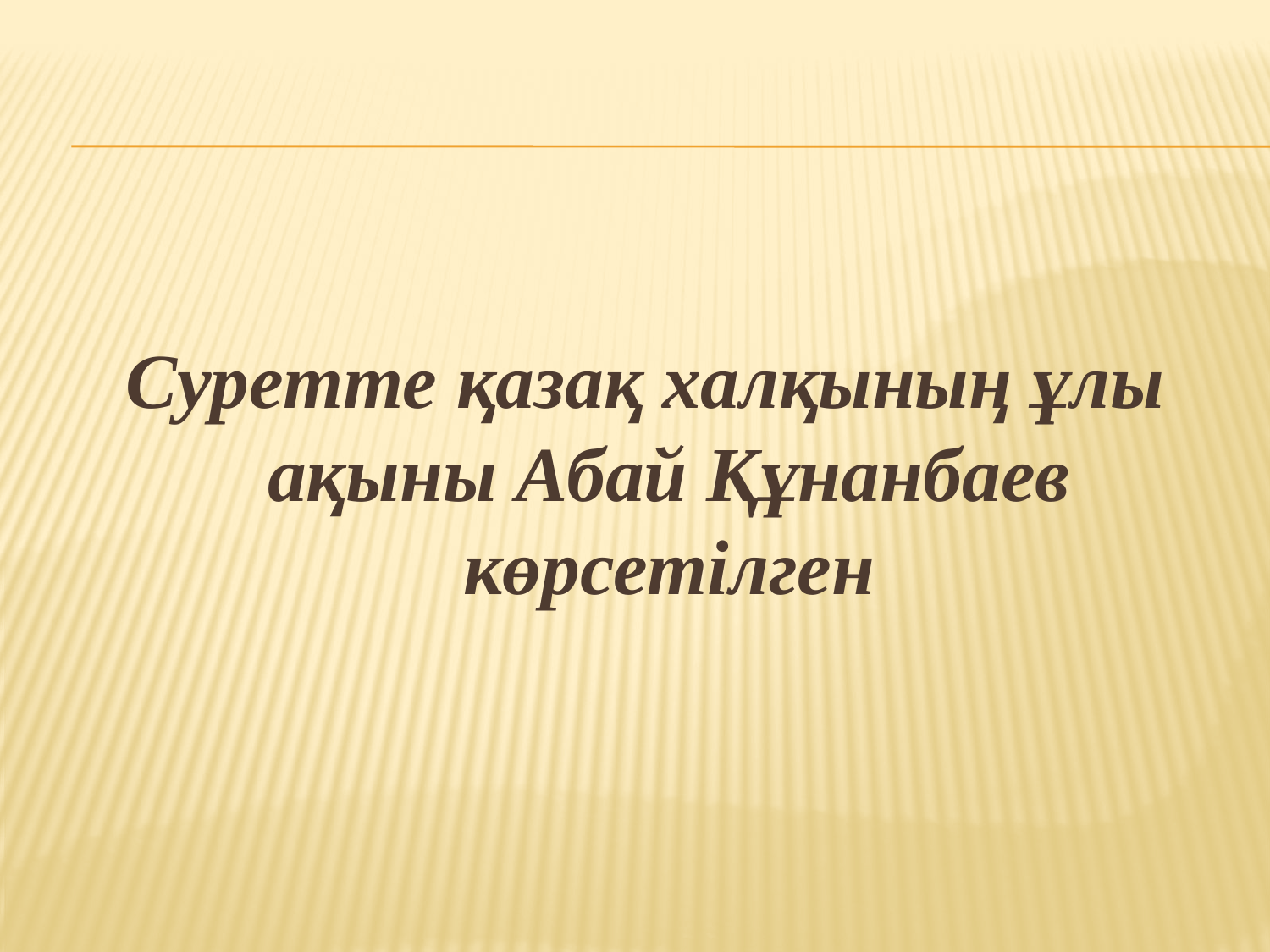

#

Суретте қазақ халқының ұлы ақыны Абай Құнанбаев көрсетілген